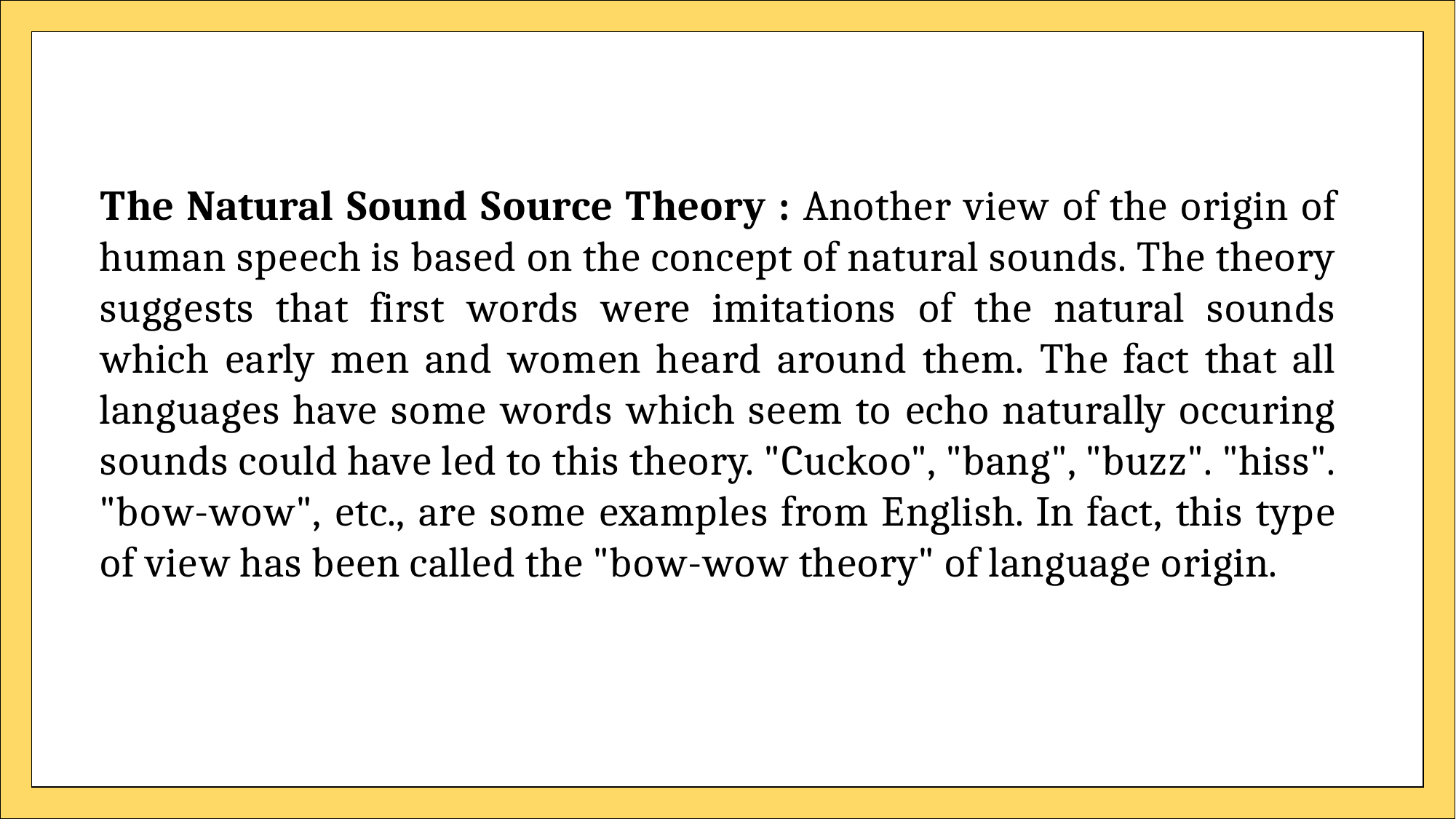

Some Views about Language
The Natural Sound Source Theory : Another view of the origin of human speech is based on the concept of natural sounds. The theory suggests that first words were imitations of the natural sounds which early men and women heard around them. The fact that all languages have some words which seem to echo naturally occuring sounds could have led to this theory. "Cuckoo", "bang", "buzz". "hiss". "bow-wow", etc., are some examples from English. In fact, this type of view has been called the "bow-wow theory" of language origin.